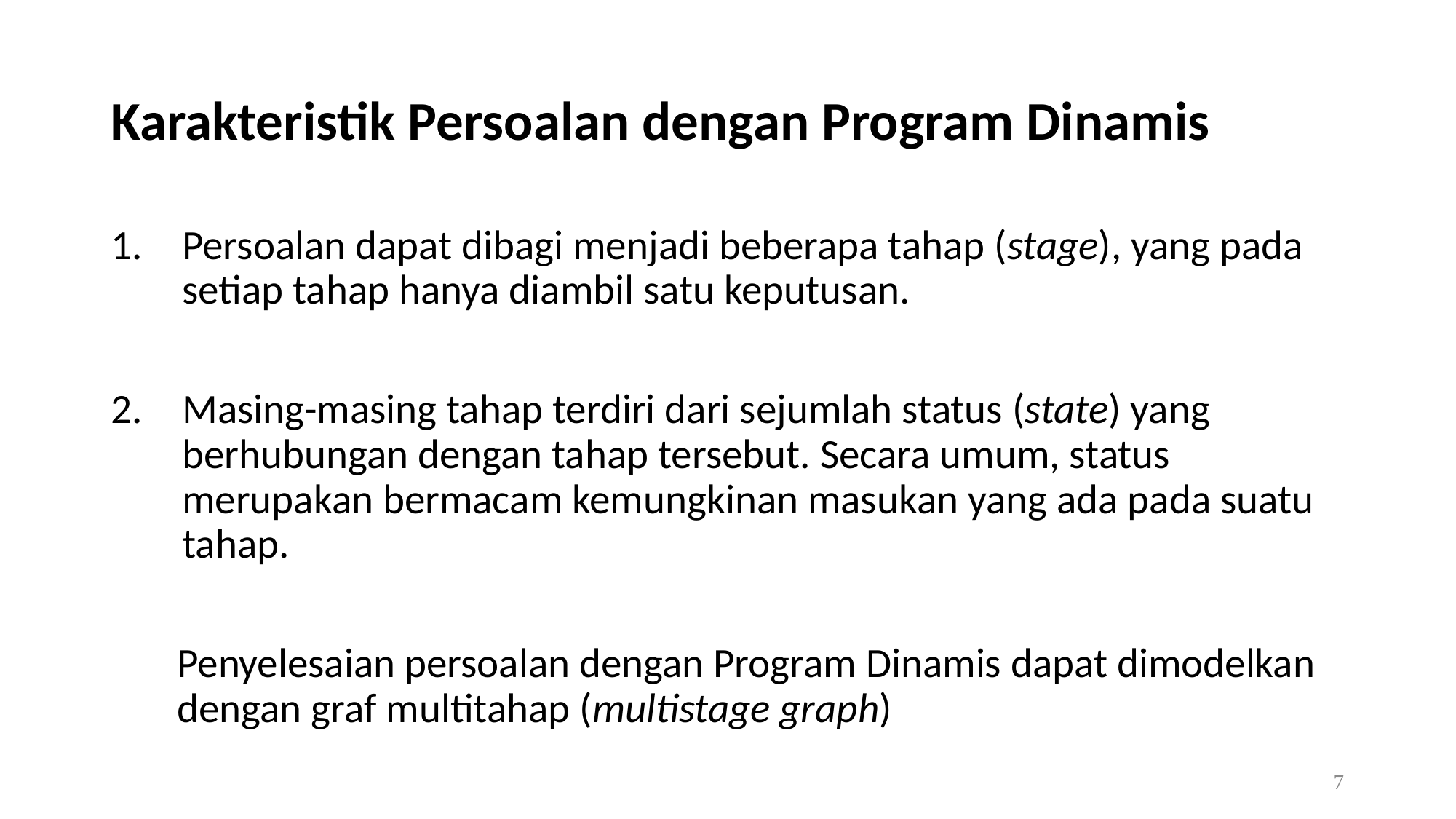

# Karakteristik Persoalan dengan Program Dinamis
Persoalan dapat dibagi menjadi beberapa tahap (stage), yang pada setiap tahap hanya diambil satu keputusan.

Masing-masing tahap terdiri dari sejumlah status (state) yang berhubungan dengan tahap tersebut. Secara umum, status merupakan bermacam kemungkinan masukan yang ada pada suatu tahap.

       Penyelesaian persoalan dengan Program Dinamis dapat dimodelkan dengan graf multitahap (multistage graph)
7